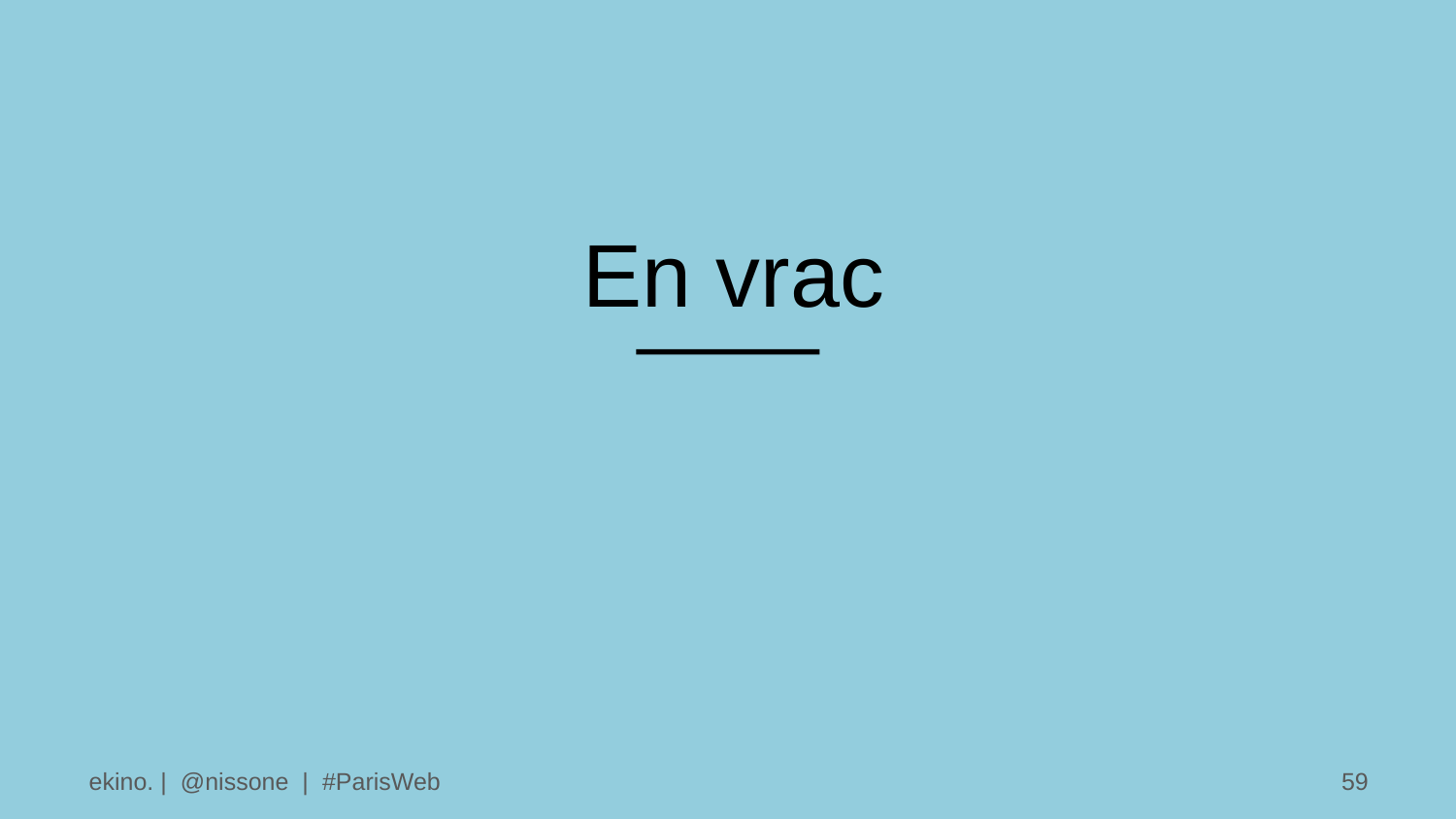

# En vrac
ekino. |  @nissone  |  #ParisWeb
59